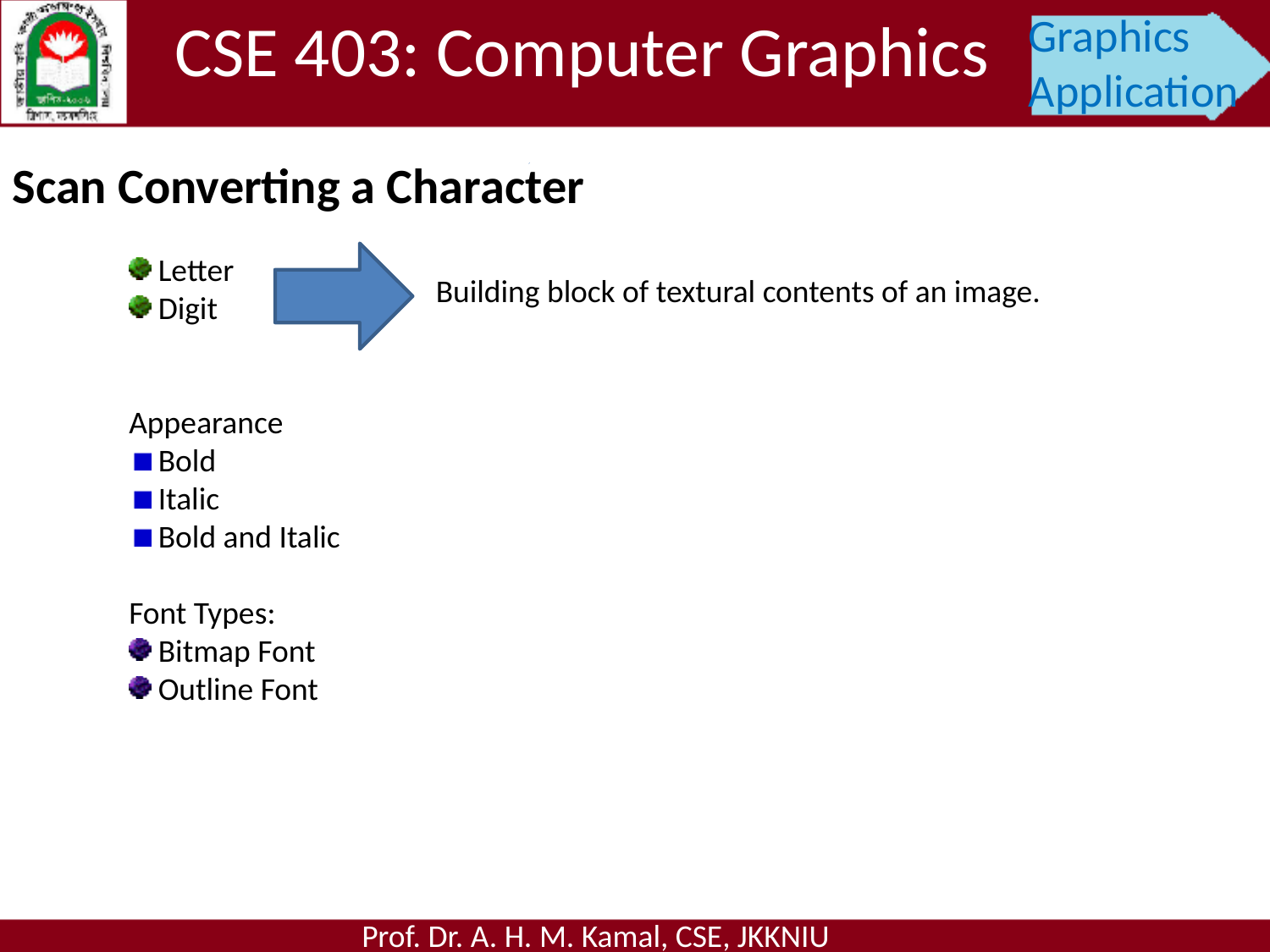

CSE 403: Computer Graphics
Graphics Application
Scan Converting a Character
 Letter
 Digit

Appearance
 Bold
 Italic
 Bold and Italic

Font Types:
 Bitmap Font
 Outline Font

Building block of textural contents of an image.
Prof. Dr. A. H. M. Kamal, CSE, JKKNIU